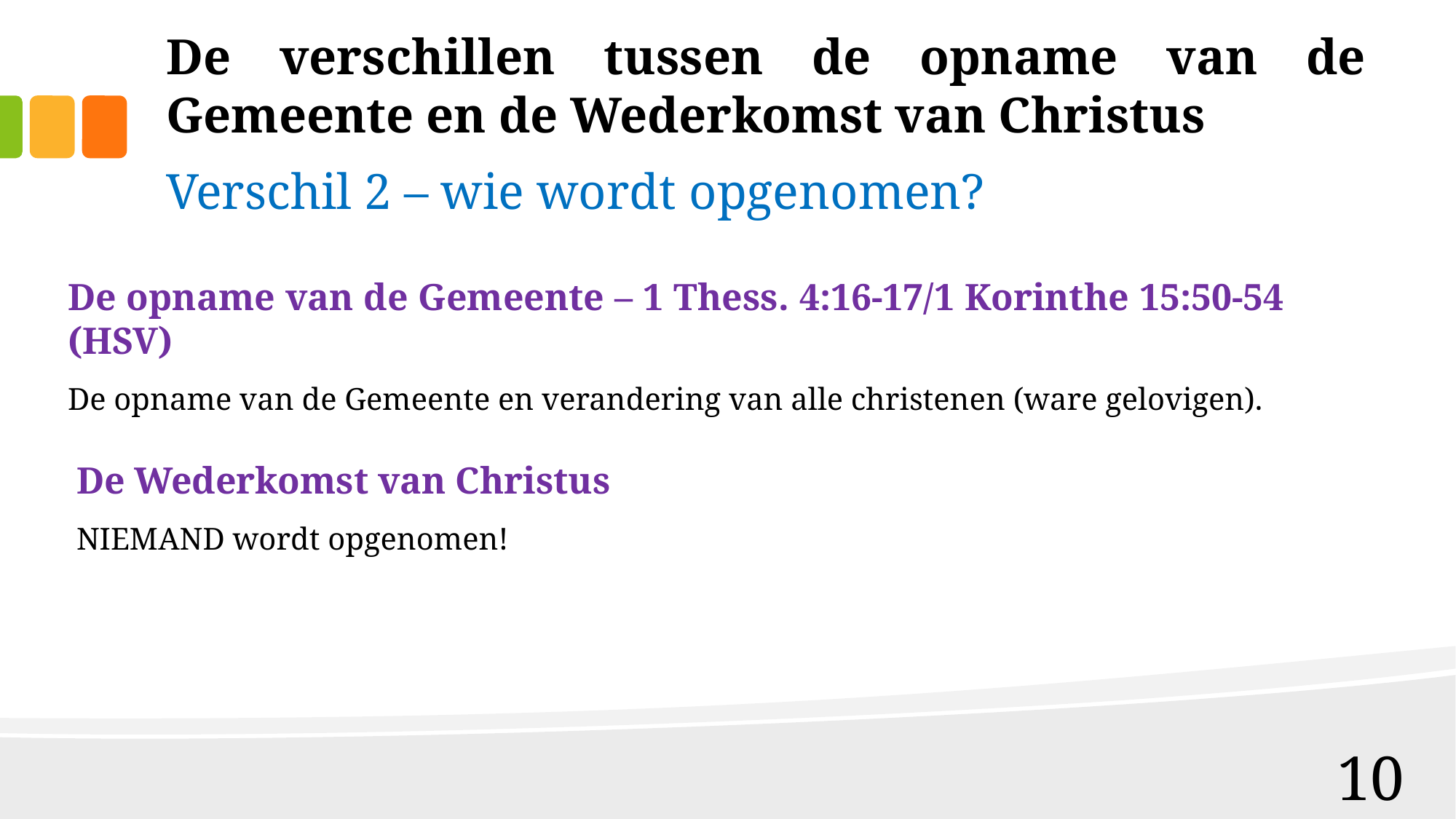

# De verschillen tussen de opname van de Gemeente en de Wederkomst van Christus
Verschil 2 – wie wordt opgenomen?
De opname van de Gemeente – 1 Thess. 4:16-17/1 Korinthe 15:50-54 (HSV)
De opname van de Gemeente en verandering van alle christenen (ware gelovigen).

De Wederkomst van Christus
NIEMAND wordt opgenomen!

10